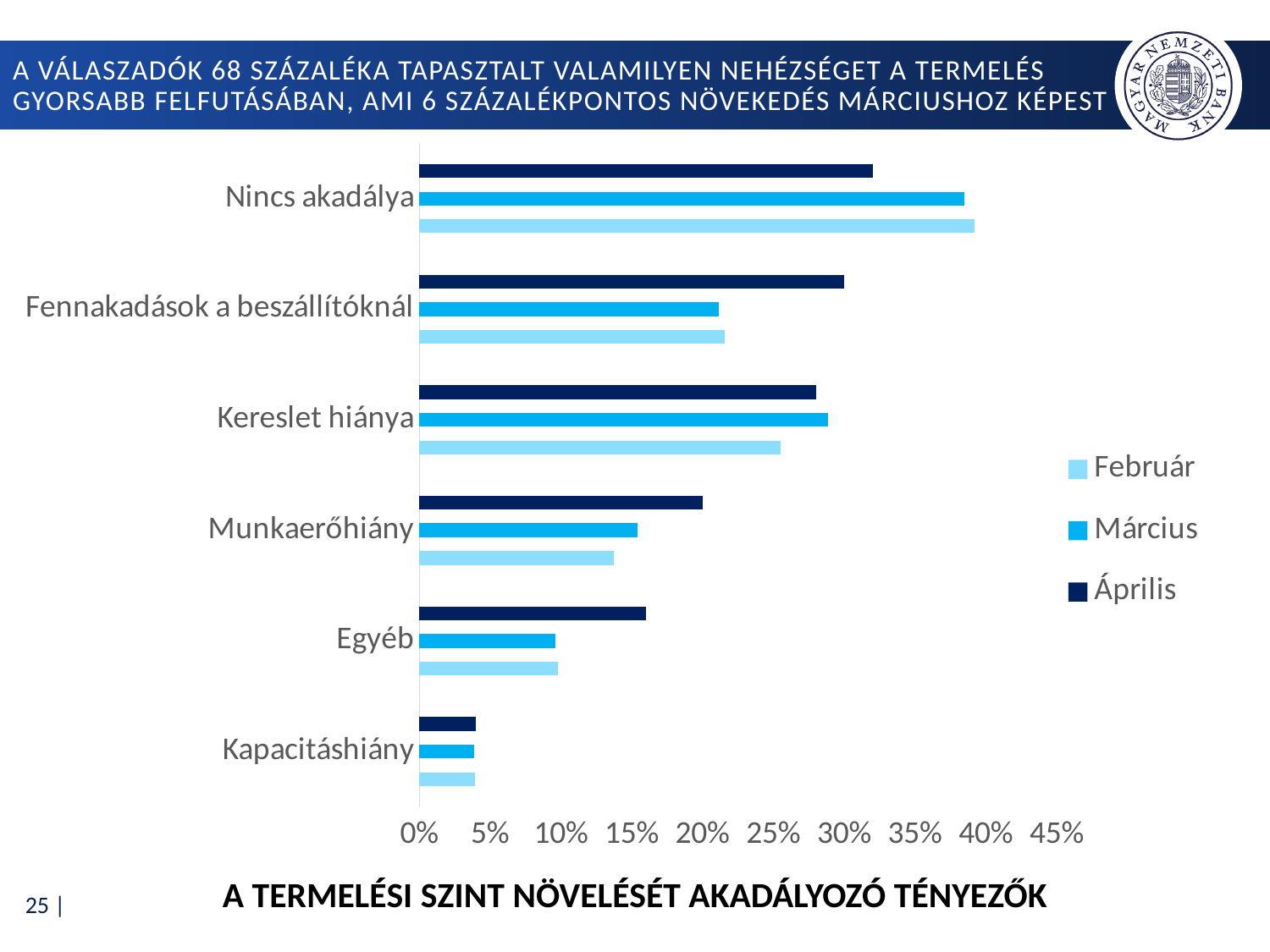

# A válaszadók 68 százaléka tapasztalt valamilyen nehézséget a termelés gyorsabb felfutásában, ami 6 százalékpontos növekedés márciushoz képest

### Chart

| Category | Április | Március | Február |
|---|---|---|---|
| Nincs akadálya | 0.32 | 0.38461538461538464 | 0.39215686274509803 |
| Fennakadások a beszállítóknál | 0.3 | 0.21153846153846154 | 0.21568627450980393 |
| Kereslet hiánya | 0.28 | 0.28846153846153844 | 0.2549019607843137 |
| Munkaerőhiány | 0.2 | 0.15384615384615385 | 0.13725490196078433 |
| Egyéb | 0.16 | 0.09615384615384616 | 0.09803921568627451 |
| Kapacitáshiány | 0.04 | 0.038461538461538464 | 0.0392156862745098 |
A termelési szint növelését akadályozó tényezők